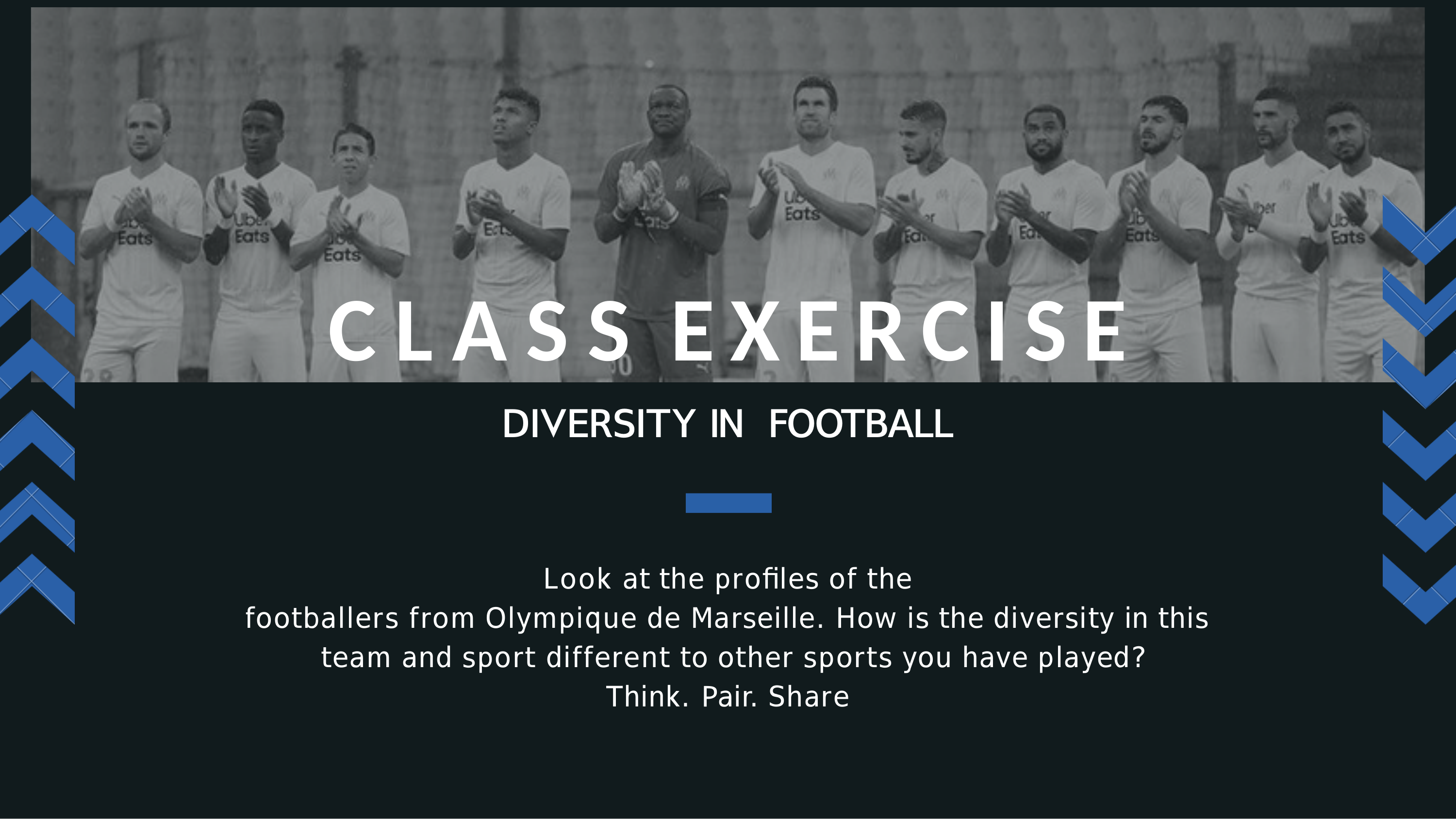

CLASS EXERCISE
DIVERSITY IN  FOOTBALL

Look at the profiles of the
footballers from Olympique de Marseille. How is the diversity in this  team and sport different to other sports you have played?
Think. Pair. Share